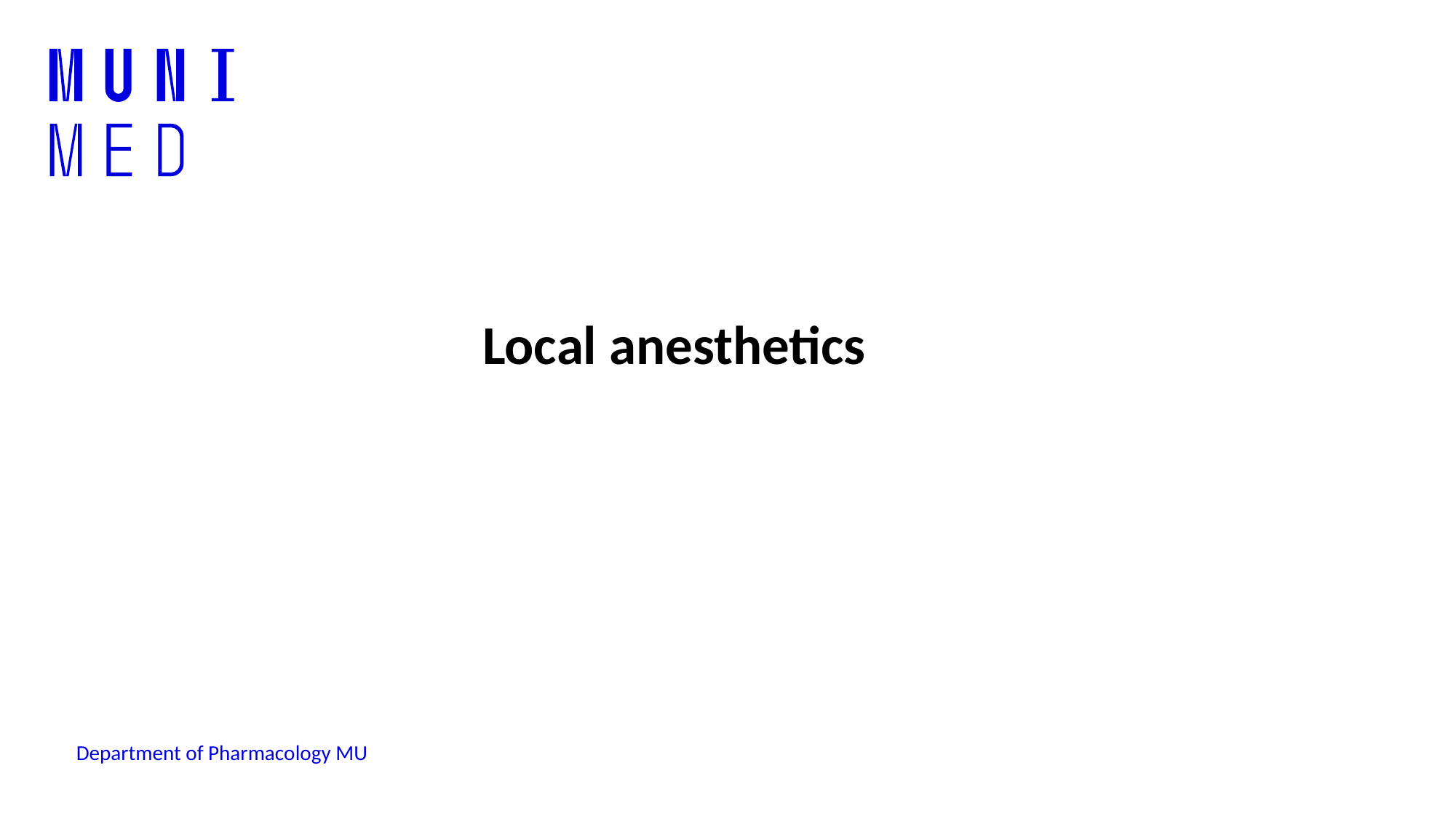

# Local anesthetics
Department of Pharmacology MU